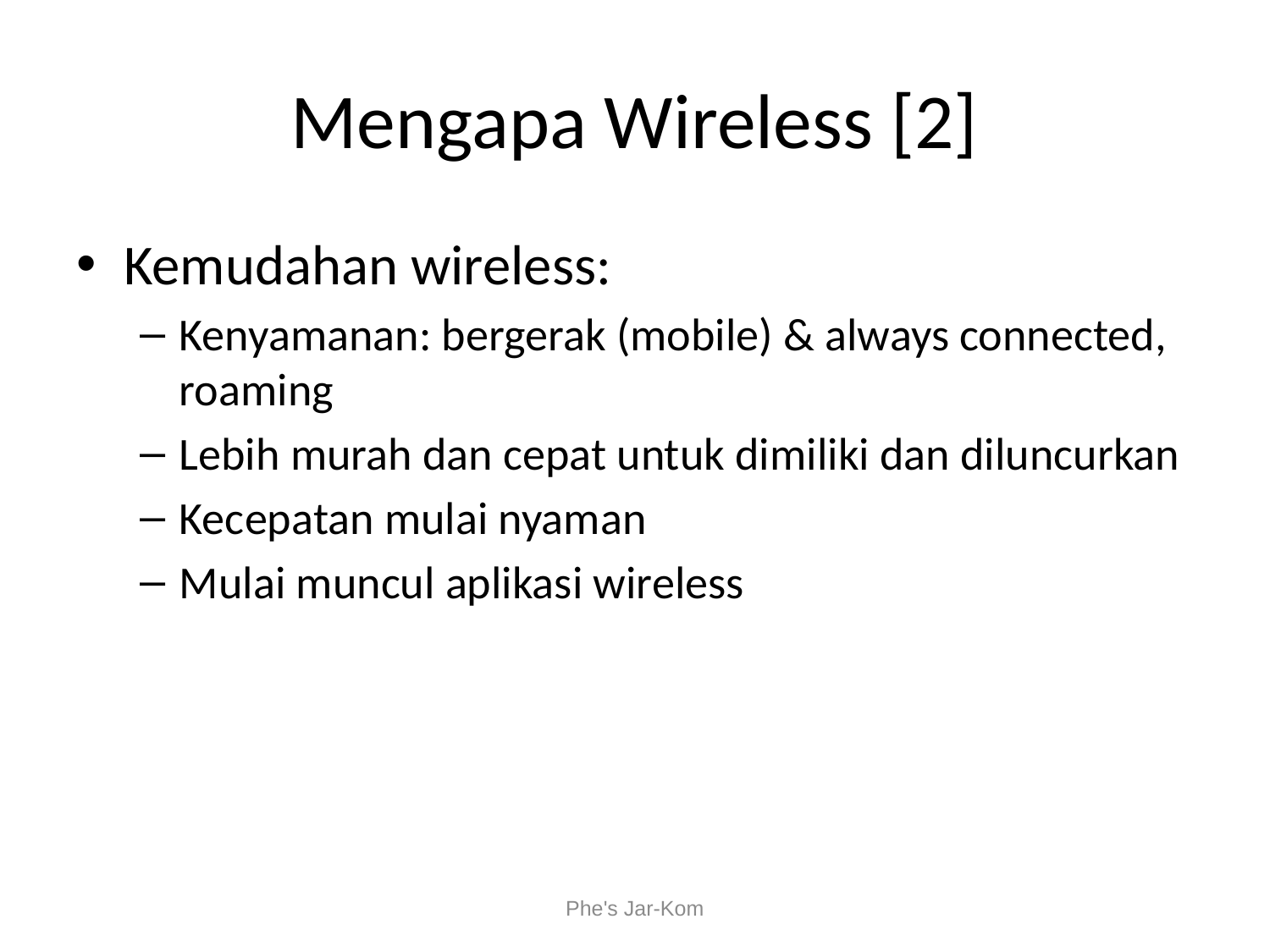

# Mengapa Wireless [2]
Kemudahan wireless:
Kenyamanan: bergerak (mobile) & always connected, roaming
Lebih murah dan cepat untuk dimiliki dan diluncurkan
Kecepatan mulai nyaman
Mulai muncul aplikasi wireless

Phe's Jar-Kom